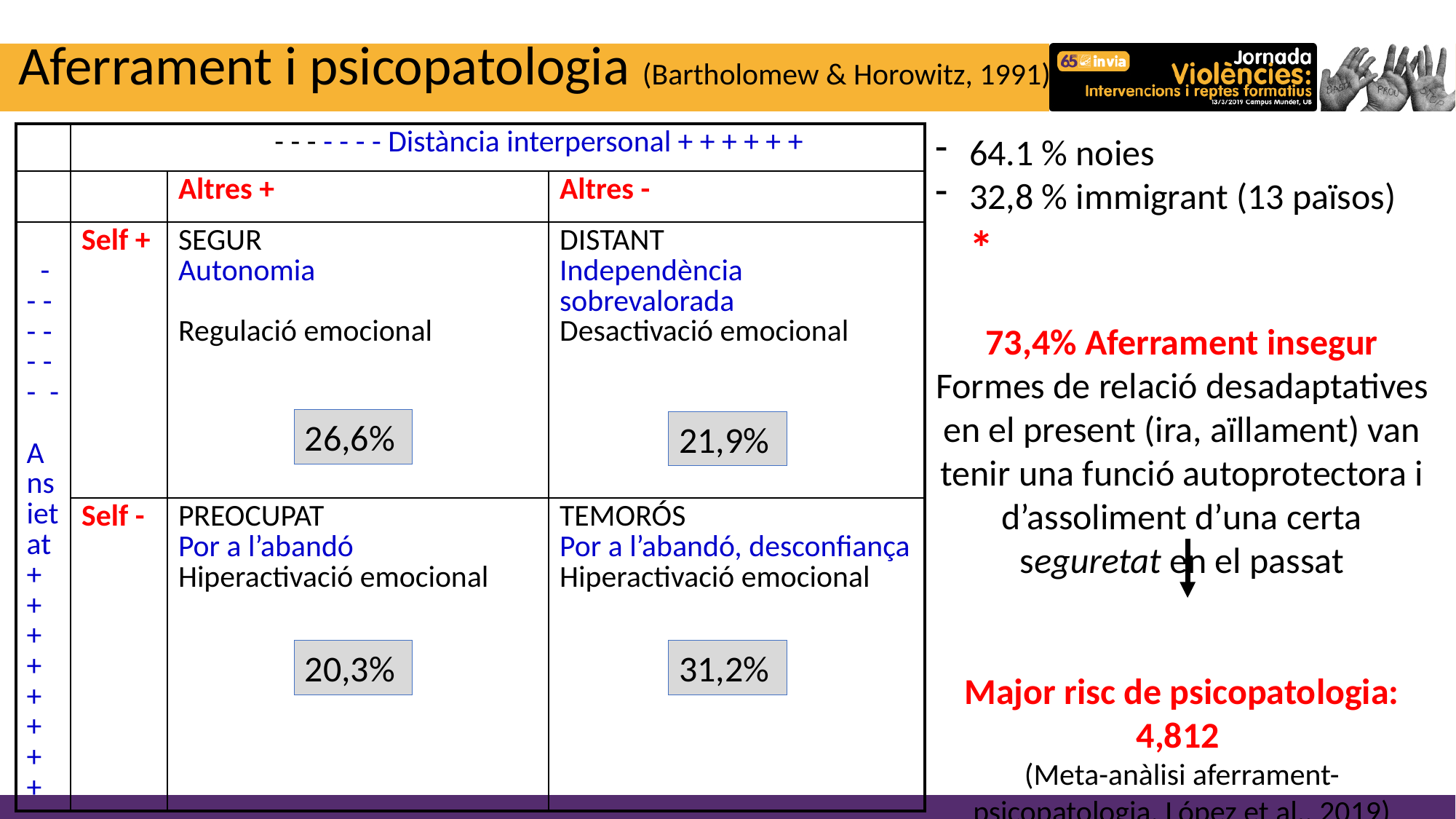

# Aferrament i psicopatologia (Bartholomew & Horowitz, 1991)
|  | - - - - - - - Distància interpersonal + + + + + + |  |  |
| --- | --- | --- | --- |
|  |  | Altres + | Altres - |
| - - - - - - - - - Ansietat + + + + + + + + | Self + | SEGUR Autonomia Regulació emocional | DISTANT Independència sobrevalorada Desactivació emocional |
|  | Self - | PREOCUPAT Por a l’abandó Hiperactivació emocional | TEMORÓS Por a l’abandó, desconfiança Hiperactivació emocional |
64.1 % noies
32,8 % immigrant (13 països) *

73,4% Aferrament insegur
Formes de relació desadaptatives en el present (ira, aïllament) van tenir una funció autoprotectora i d’assoliment d’una certa seguretat en el passat

Major risc de psicopatologia: 4,812
(Meta-anàlisi aferrament-psicopatologia, López et al., 2019)

26,6%
21,9%
20,3%
31,2%